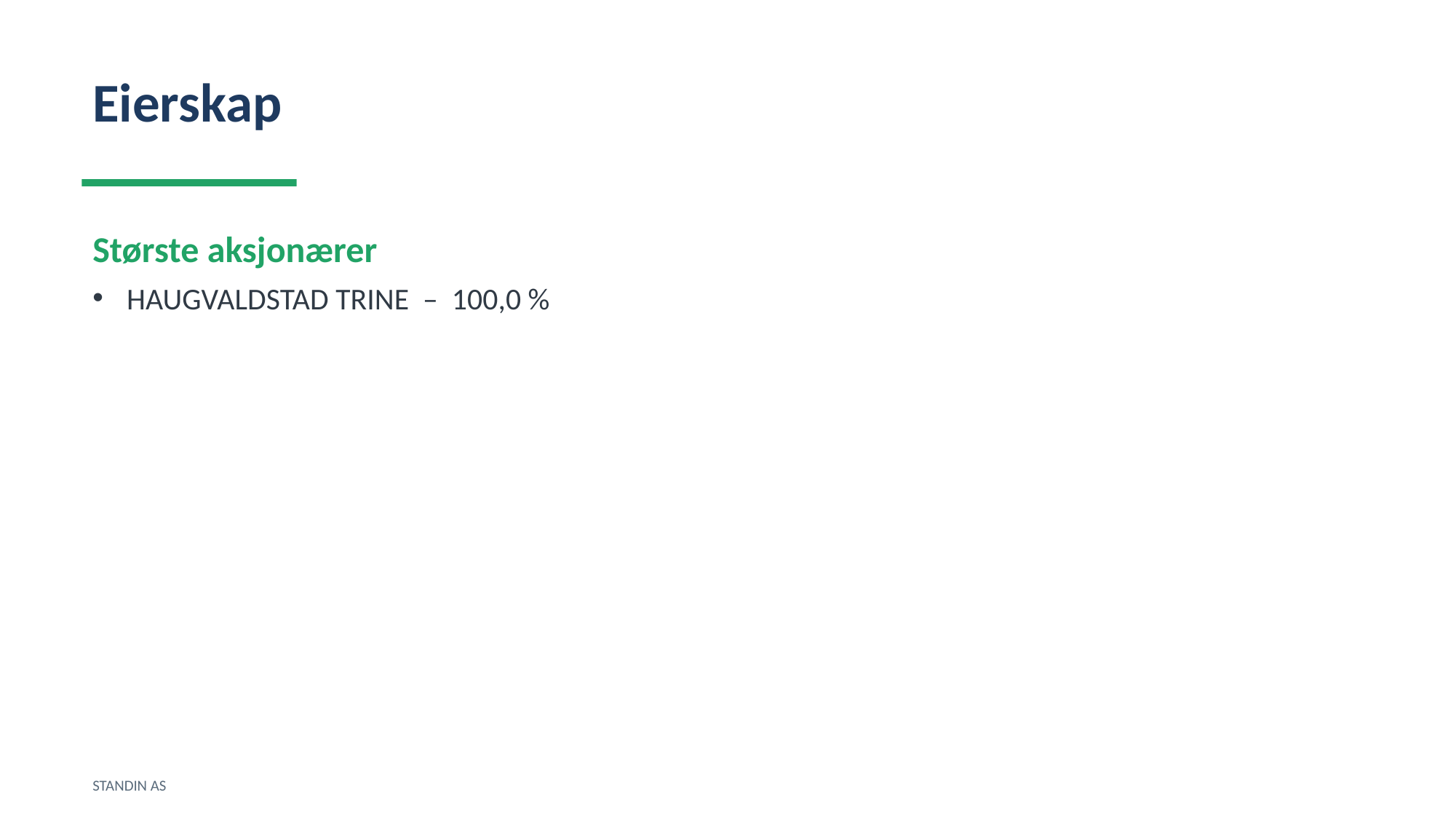

Eierskap

Største aksjonærer
HAUGVALDSTAD TRINE  –  100,0 %
STANDIN AS